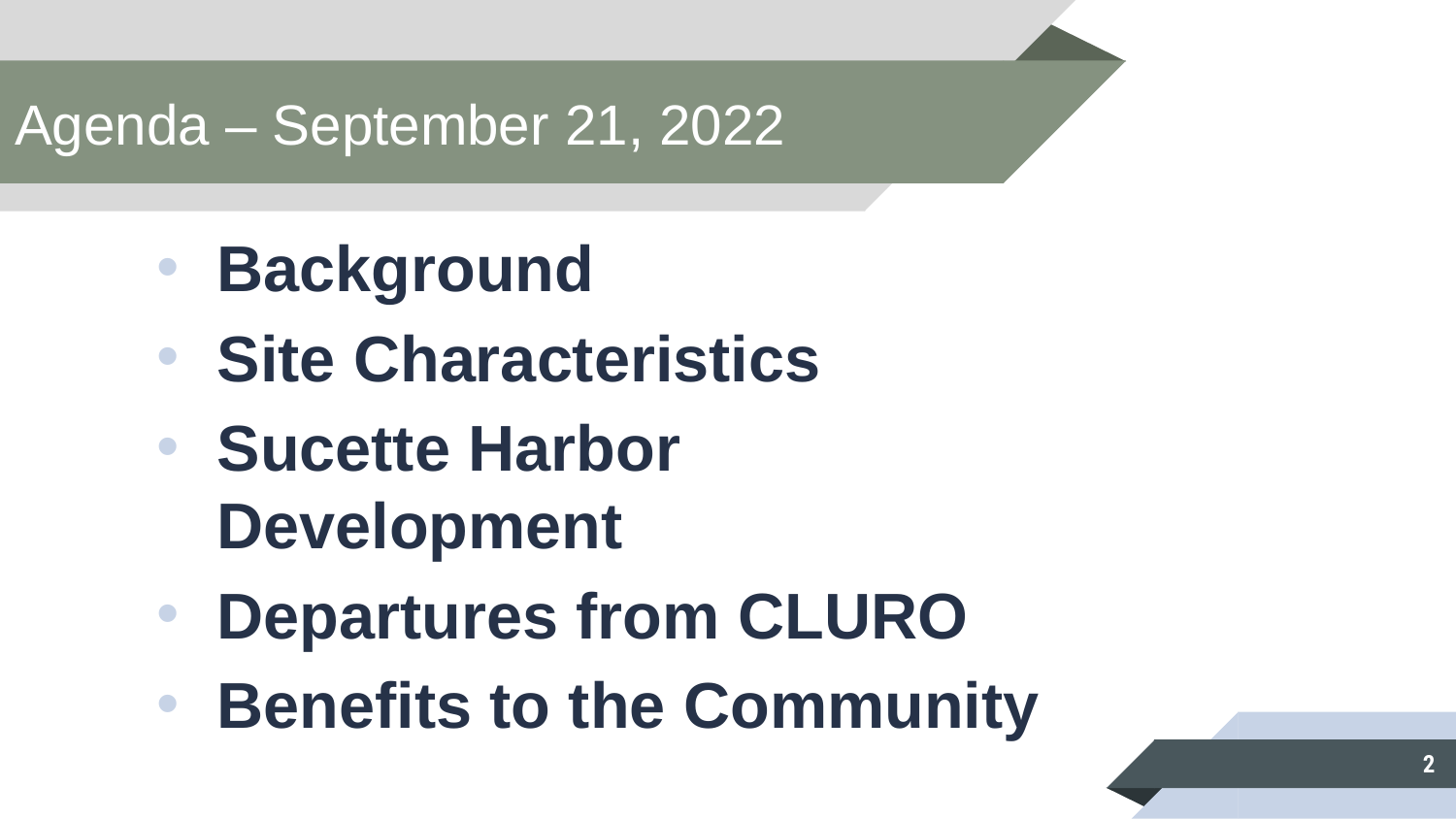

# Agenda – September 21, 2022
Background
Site Characteristics
Sucette Harbor Development
Departures from CLURO
Benefits to the Community
2